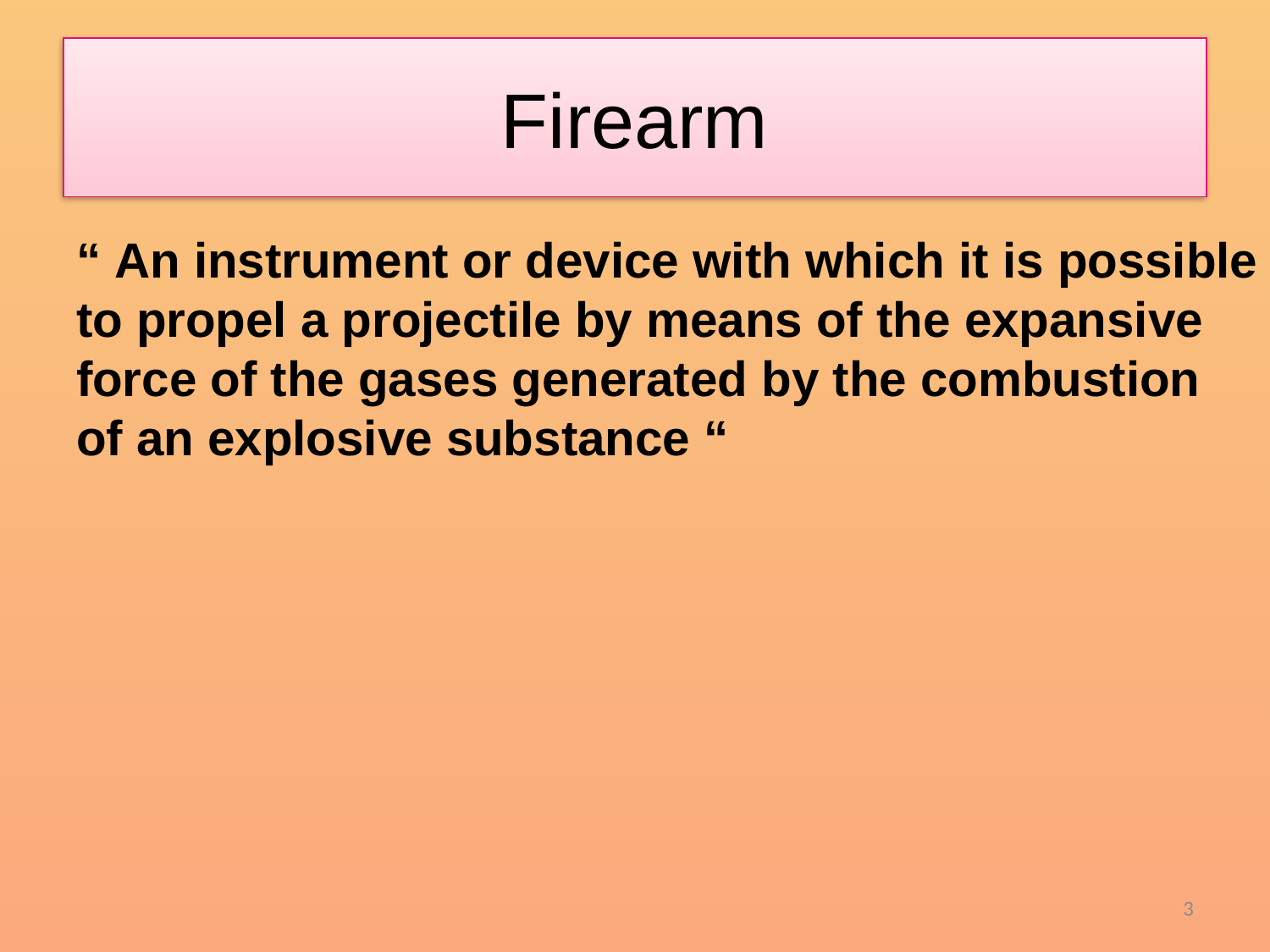

# Firearm
“ An instrument or device with which it is possible
to propel a projectile by means of the expansive
force of the gases generated by the combustion
of an explosive substance “

3